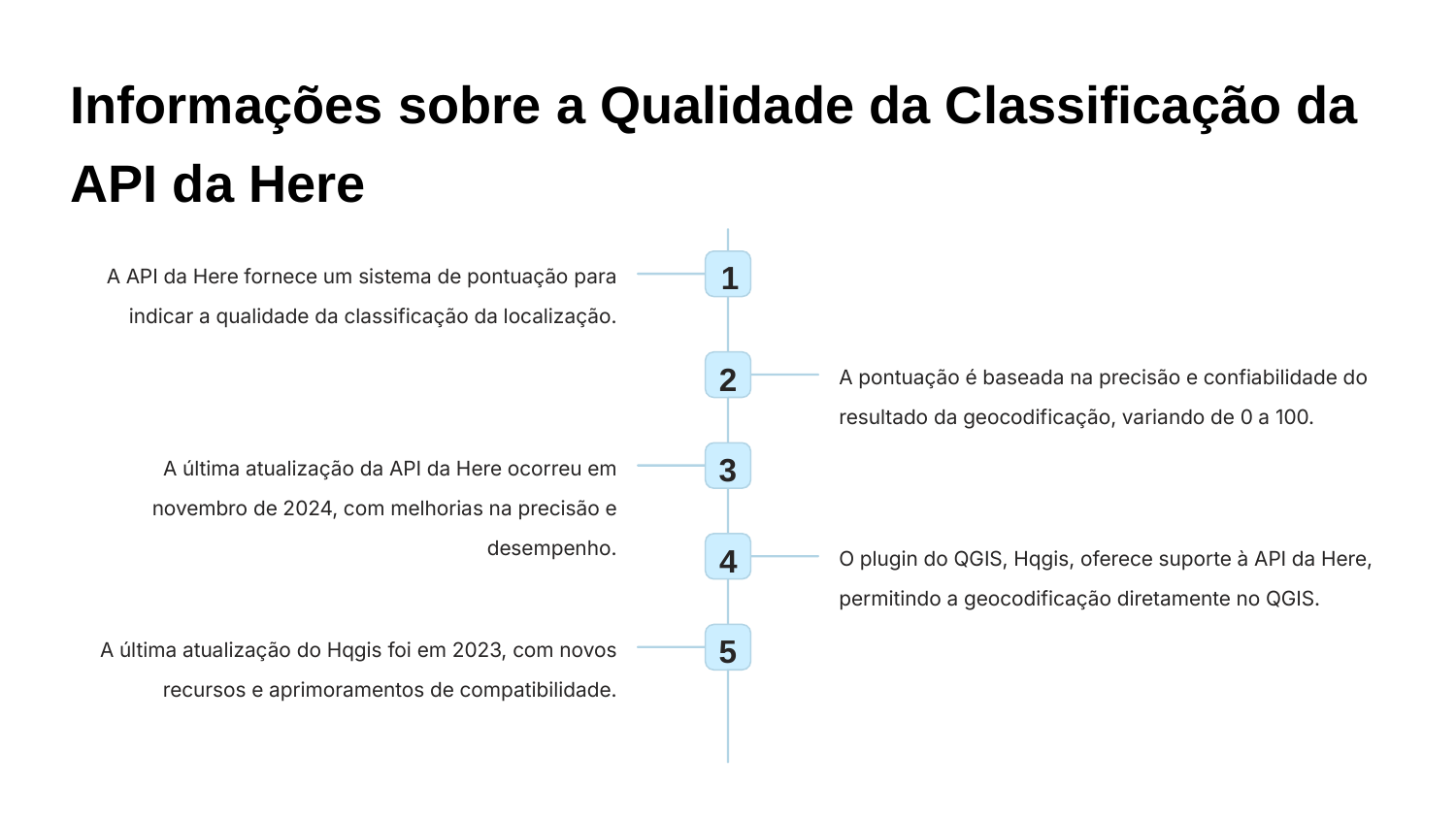

Informações sobre a Qualidade da Classificação da API da Here

A API da Here fornece um sistema de pontuação para indicar a qualidade da classificação da localização.

1

A pontuação é baseada na precisão e confiabilidade do resultado da geocodificação, variando de 0 a 100.

2

A última atualização da API da Here ocorreu em novembro de 2024, com melhorias na precisão e desempenho.

3

O plugin do QGIS, Hqgis, oferece suporte à API da Here, permitindo a geocodificação diretamente no QGIS.

4

A última atualização do Hqgis foi em 2023, com novos recursos e aprimoramentos de compatibilidade.

5